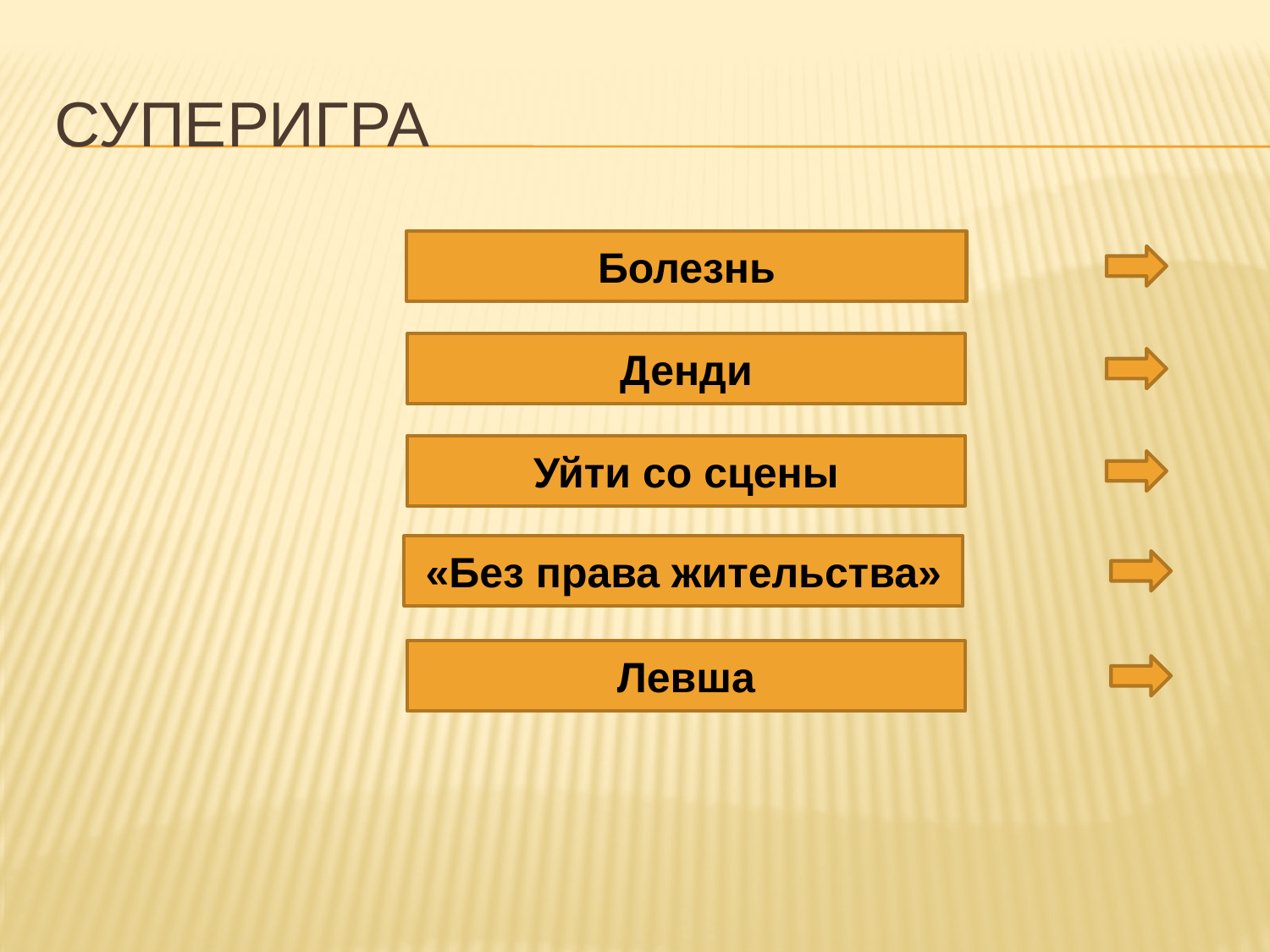

# Суперигра

Болезнь

Денди

Уйти со сцены

«Без права жительства»

Левша